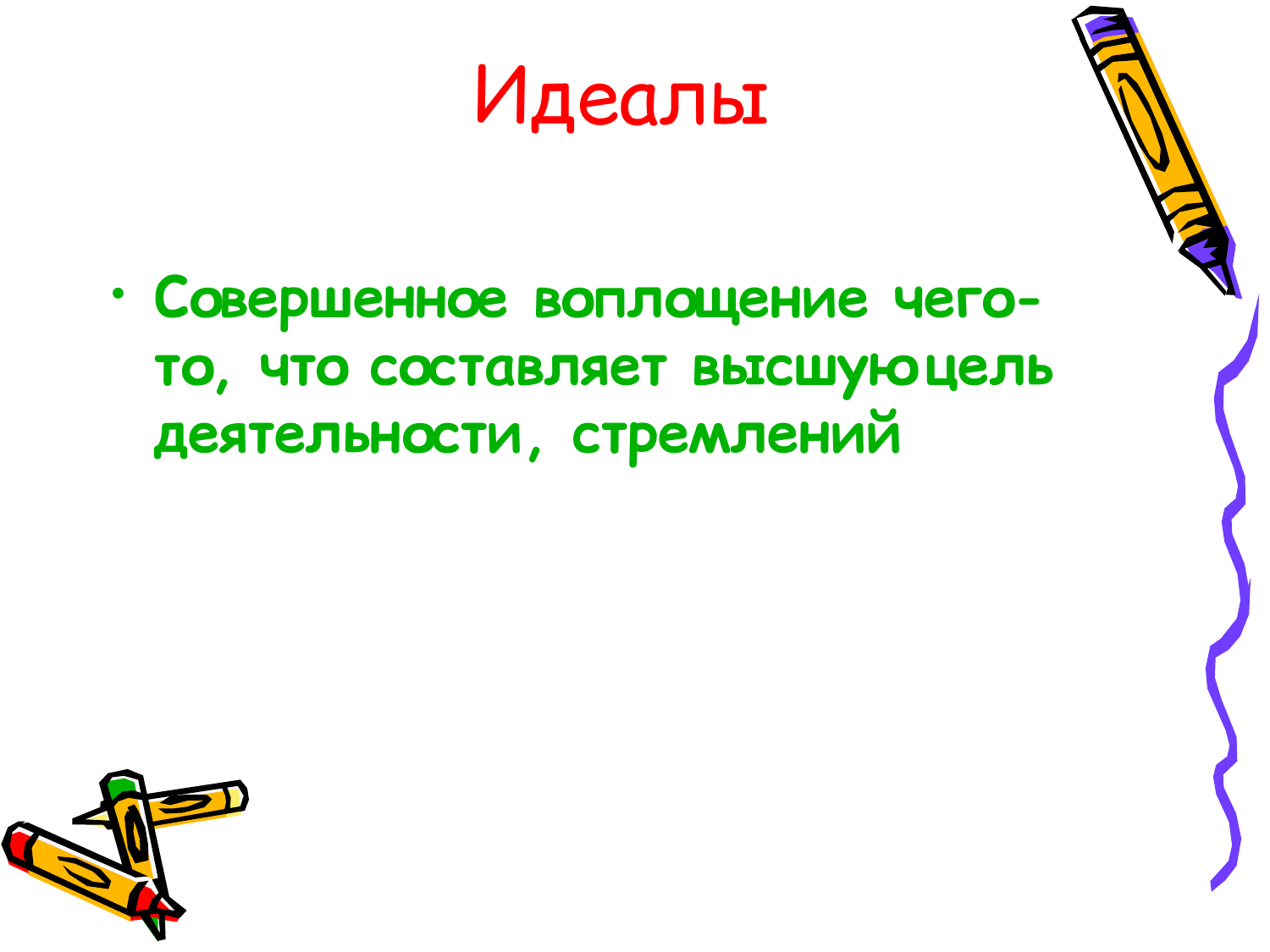

Идеалы
Совершенное воплощение чего- то, что составляет высшую цель деятельности, стремлений